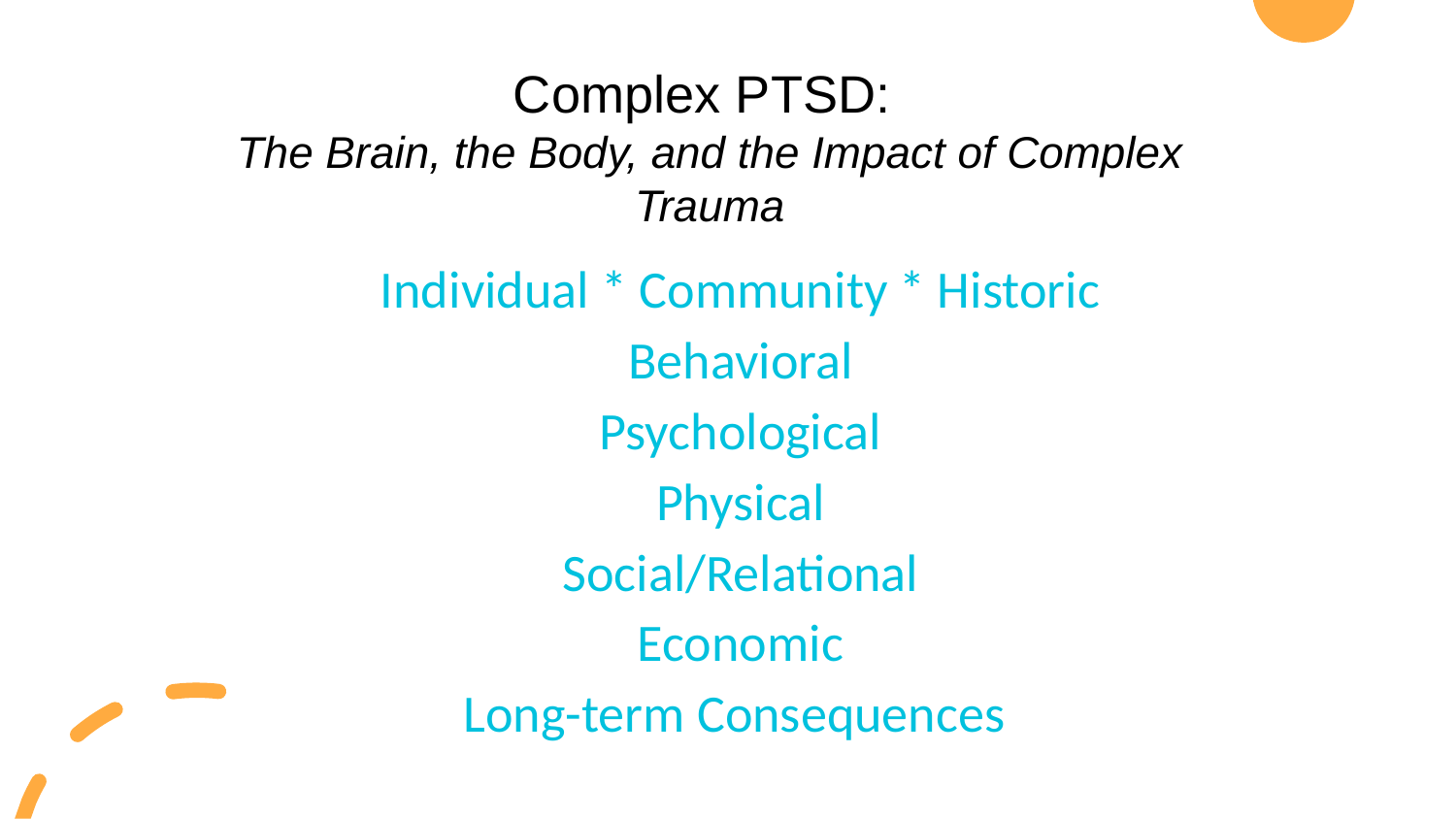

Complex PTSD:
The Brain, the Body, and the Impact of Complex Trauma
Individual * Community * Historic
Behavioral
Psychological
Physical
Social/Relational
Economic
Long-term Consequences